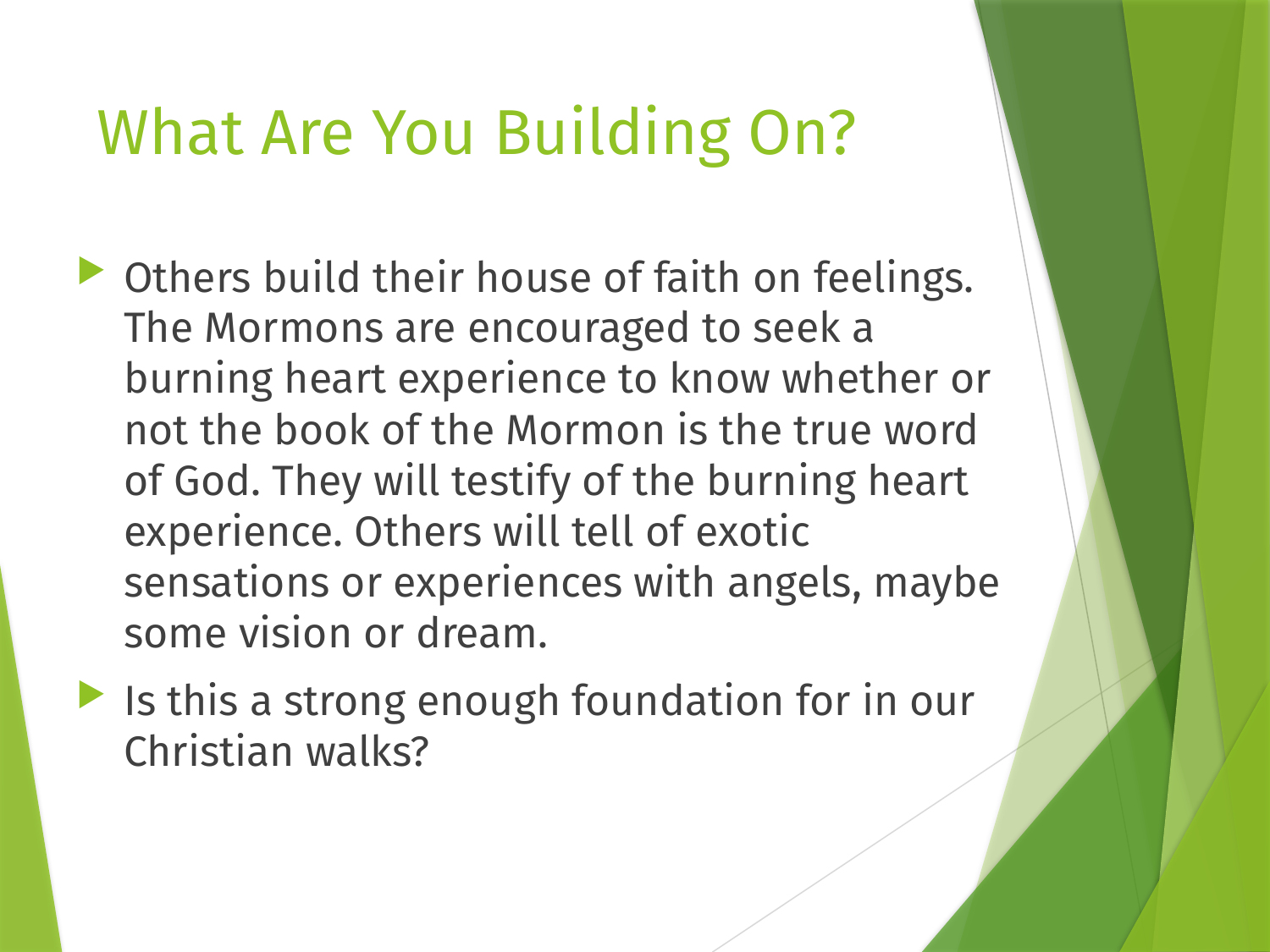

# What Are You Building On?
Others build their house of faith on feelings. The Mormons are encouraged to seek a burning heart experience to know whether or not the book of the Mormon is the true word of God. They will testify of the burning heart experience. Others will tell of exotic sensations or experiences with angels, maybe some vision or dream.
Is this a strong enough foundation for in our Christian walks?